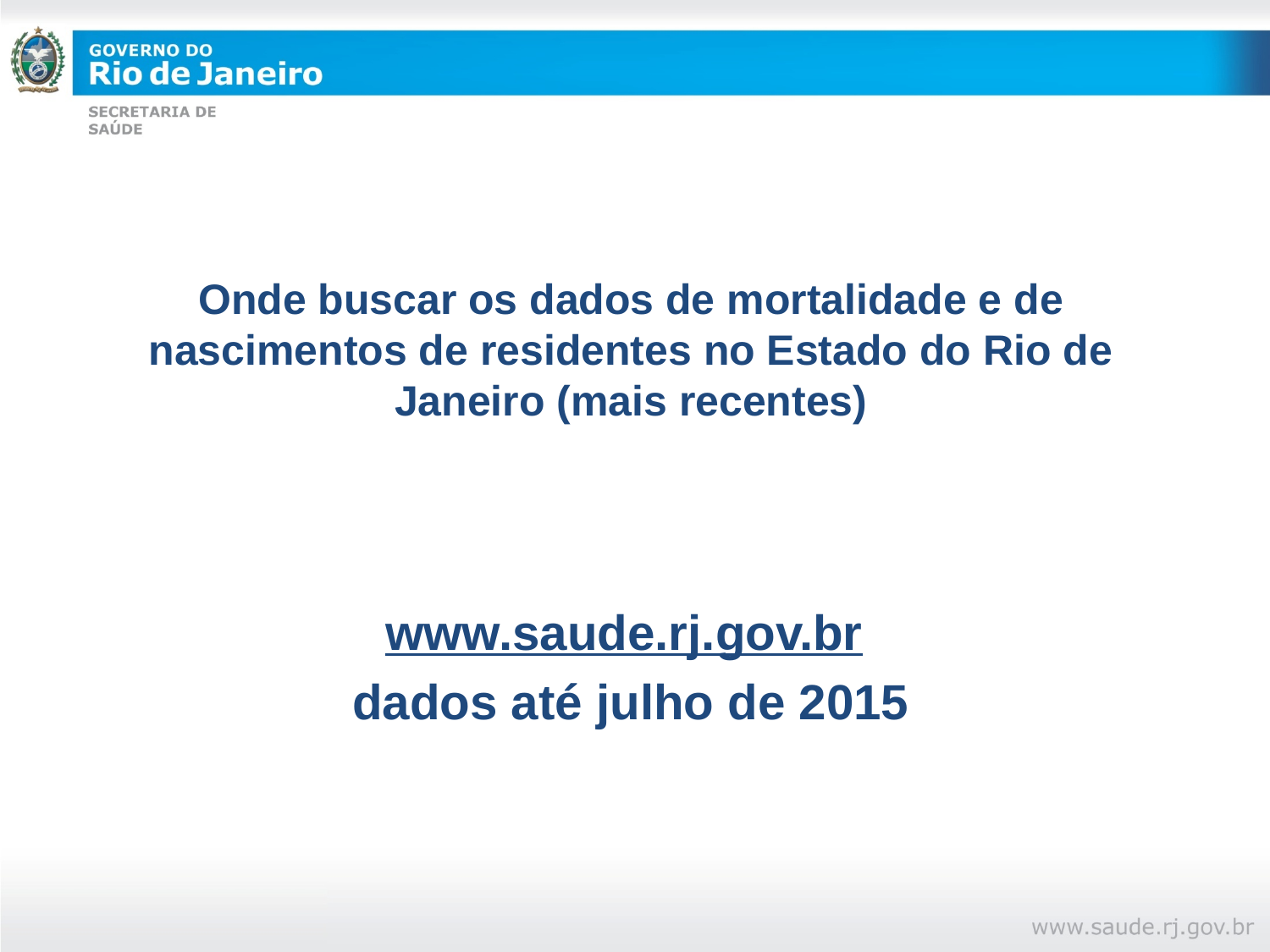

# Onde buscar os dados de mortalidade e de nascimentos de residentes no Estado do Rio de Janeiro (mais recentes)
www.saude.rj.gov.br
 dados até julho de 2015